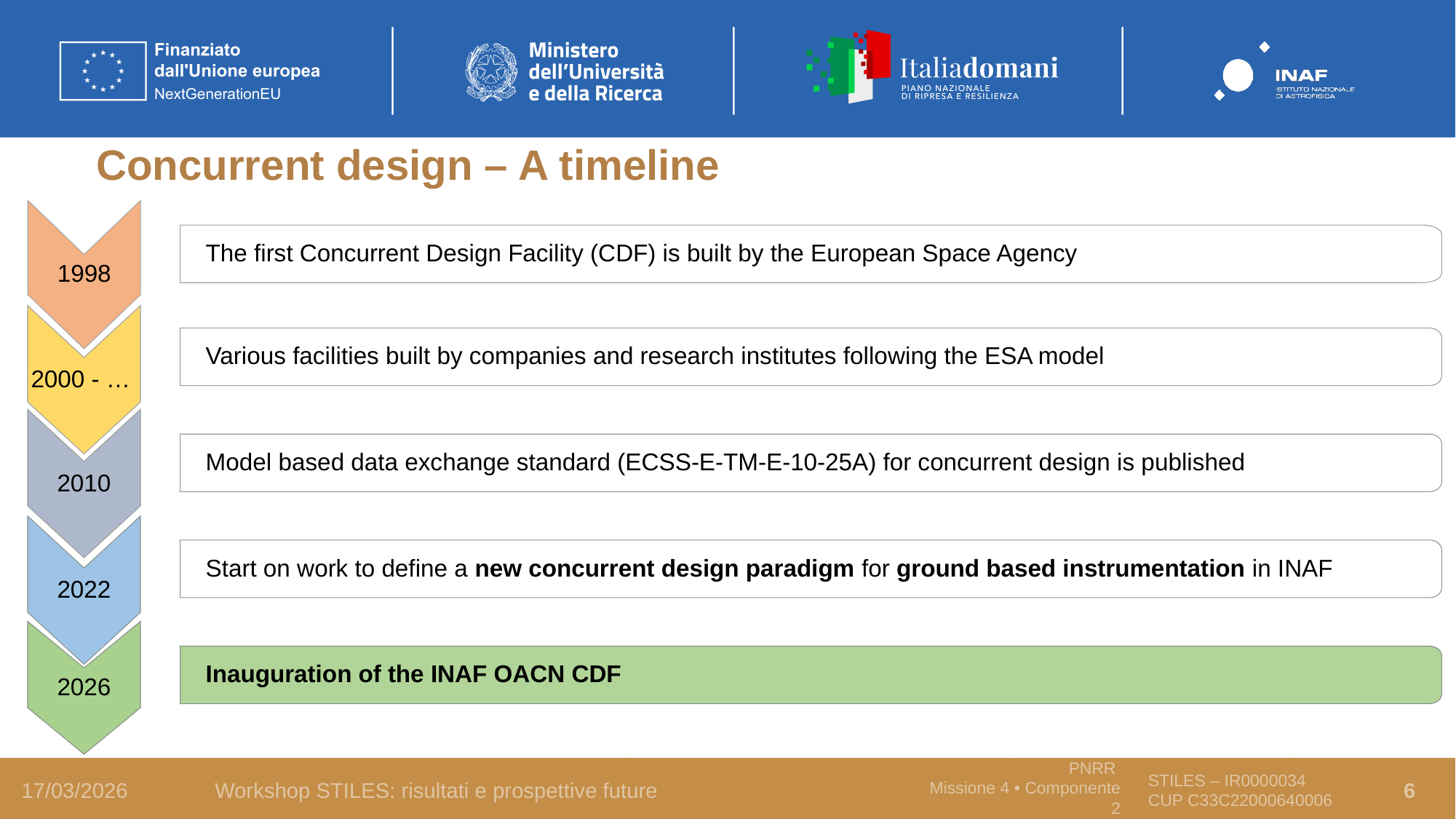

Concurrent design – A timeline
1998
The first Concurrent Design Facility (CDF) is built by the European Space Agency
2000 - …
Various facilities built by companies and research institutes following the ESA model
2010
Model based data exchange standard (ECSS-E-TM-E-10-25A) for concurrent design is published
2022
Start on work to define a new concurrent design paradigm for ground based instrumentation in INAF
2026
Inauguration of the INAF OACN CDF
17/03/2026
Workshop STILES: risultati e prospettive future
6